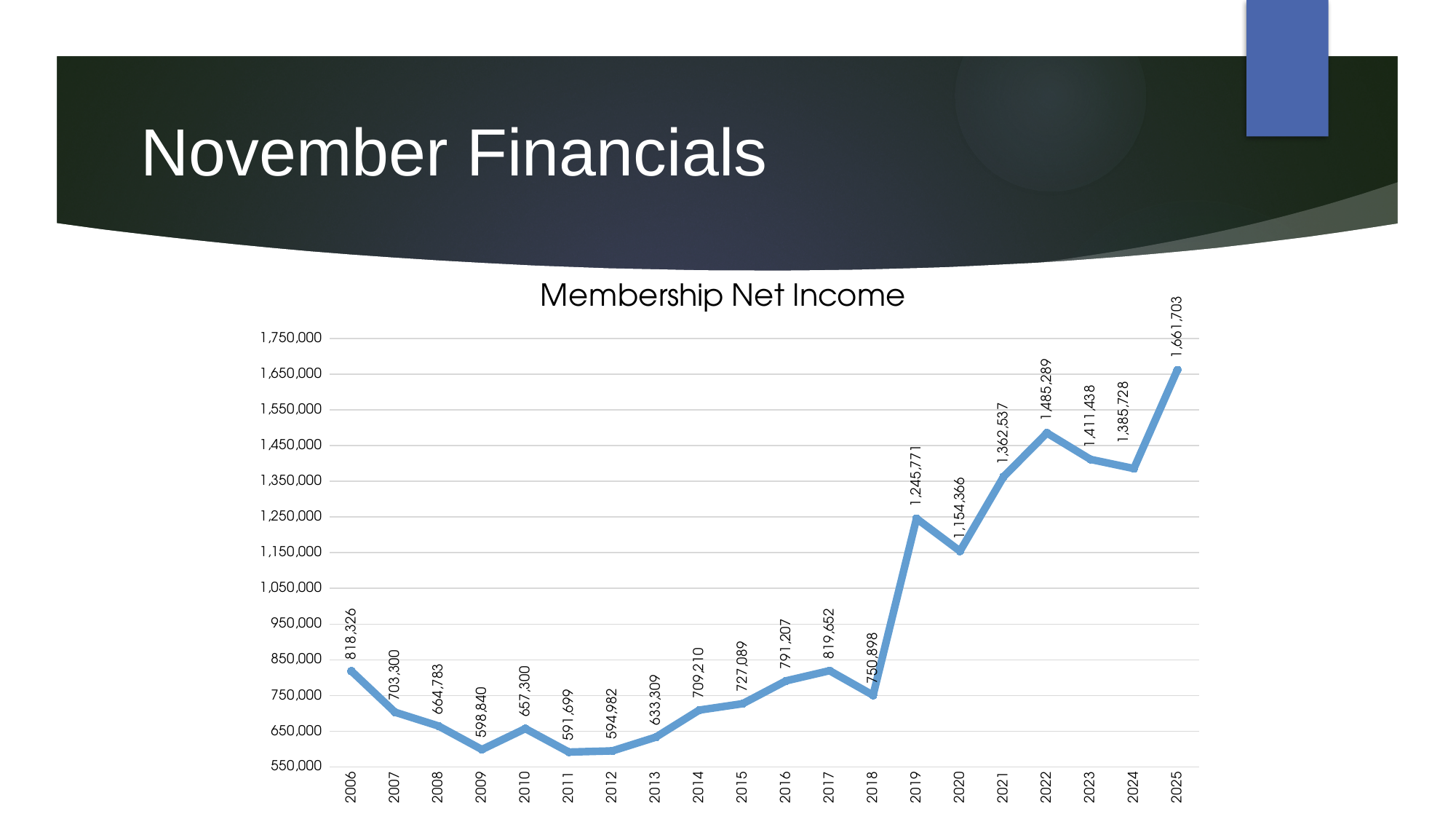

November Financials

### Chart: Membership Net Income

| Category | Membership Income |
|---|---|
| 2006 | 818326.37 |
| 2007 | 703299.6799999999 |
| 2008 | 664783.06 |
| 2009 | 598840.4600000001 |
| 2010 | 657300.36 |
| 2011 | 591698.5 |
| 2012 | 594982.34 |
| 2013 | 633309.0700000001 |
| 2014 | 709210.0900000001 |
| 2015 | 727089.0700000001 |
| 2016 | 791207.26 |
| 2017 | 819651.89 |
| 2018 | 750898.21 |
| 2019 | 1245770.8699999999 |
| 2020 | 1154365.9000000001 |
| 2021 | 1362537.2799999998 |
| 2022 | 1485288.5299999998 |
| 2023 | 1411438.1400000001 |
| 2024 | 1385727.6799999997 |
| 2025 | 1661702.8400000003 |